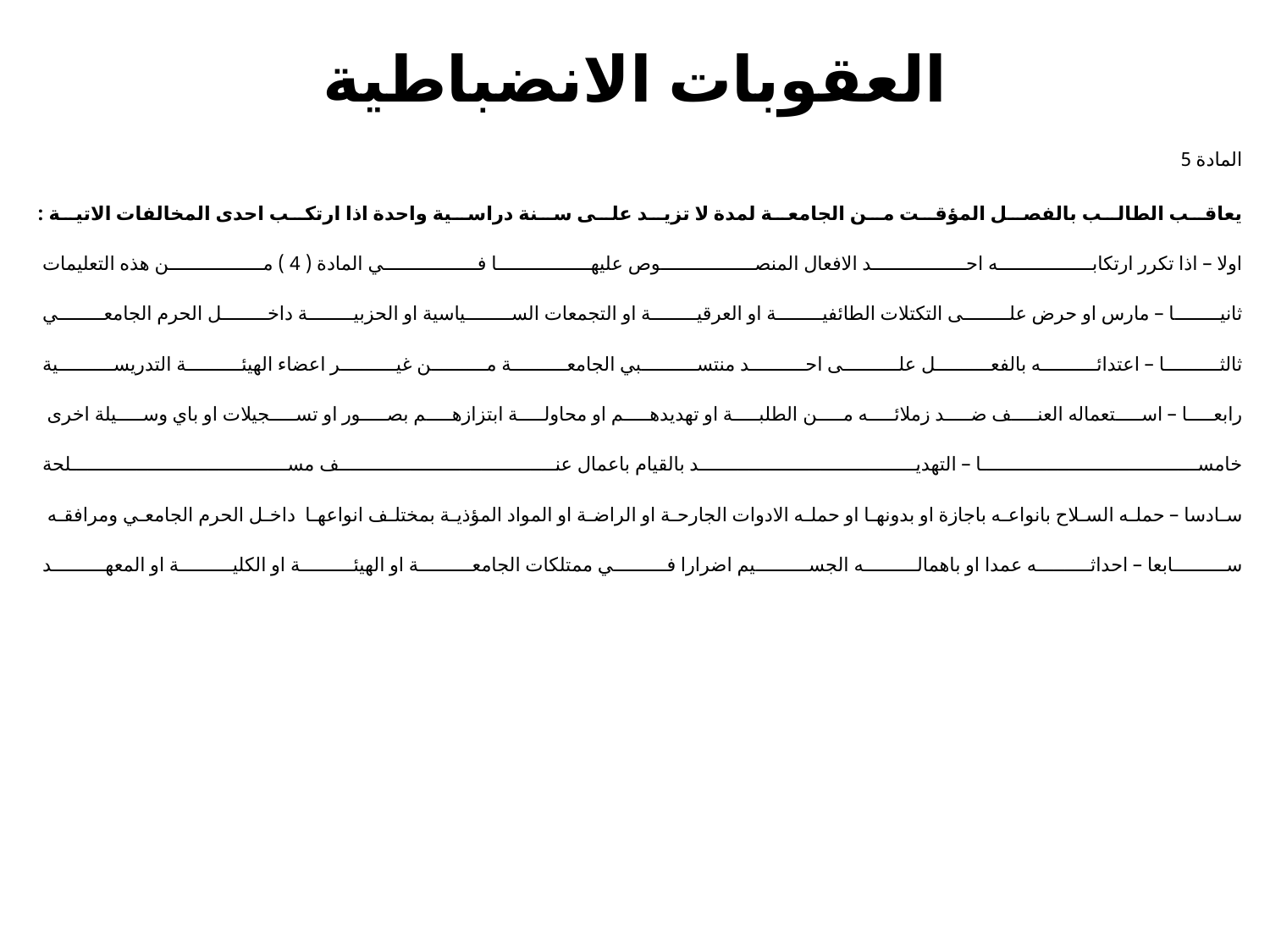

# العقوبات الانضباطية
المادة 5
يعاقب الطالب بالفصل المؤقت من الجامعة لمدة لا تزيد على سنة دراسية واحدة اذا ارتكب احدى المخالفات الاتية :
اولا – اذا تكرر ارتكابه احد الافعال المنصوص عليها في المادة ( 4 ) من هذه التعليمات
ثانيا – مارس او حرض على التكتلات الطائفية او العرقية او التجمعات السياسية او الحزبية داخل الحرم الجامعي
ثالثا – اعتدائه بالفعل على احد منتسبي الجامعة من غير اعضاء الهيئة التدريسية
رابعا – استعماله العنف ضد زملائه من الطلبة او تهديدهم او محاولة ابتزازهم بصور او تسجيلات او باي وسيلة اخرى
خامسا – التهديد بالقيام باعمال عنف مسلحة
سادسا – حمله السلاح بانواعه باجازة او بدونها او حمله الادوات الجارحة او الراضة او المواد المؤذية بمختلف انواعها  داخل الحرم الجامعي ومرافقه
سابعا – احداثه عمدا او باهماله الجسيم اضرارا في ممتلكات الجامعة او الهيئة او الكلية او المعهد